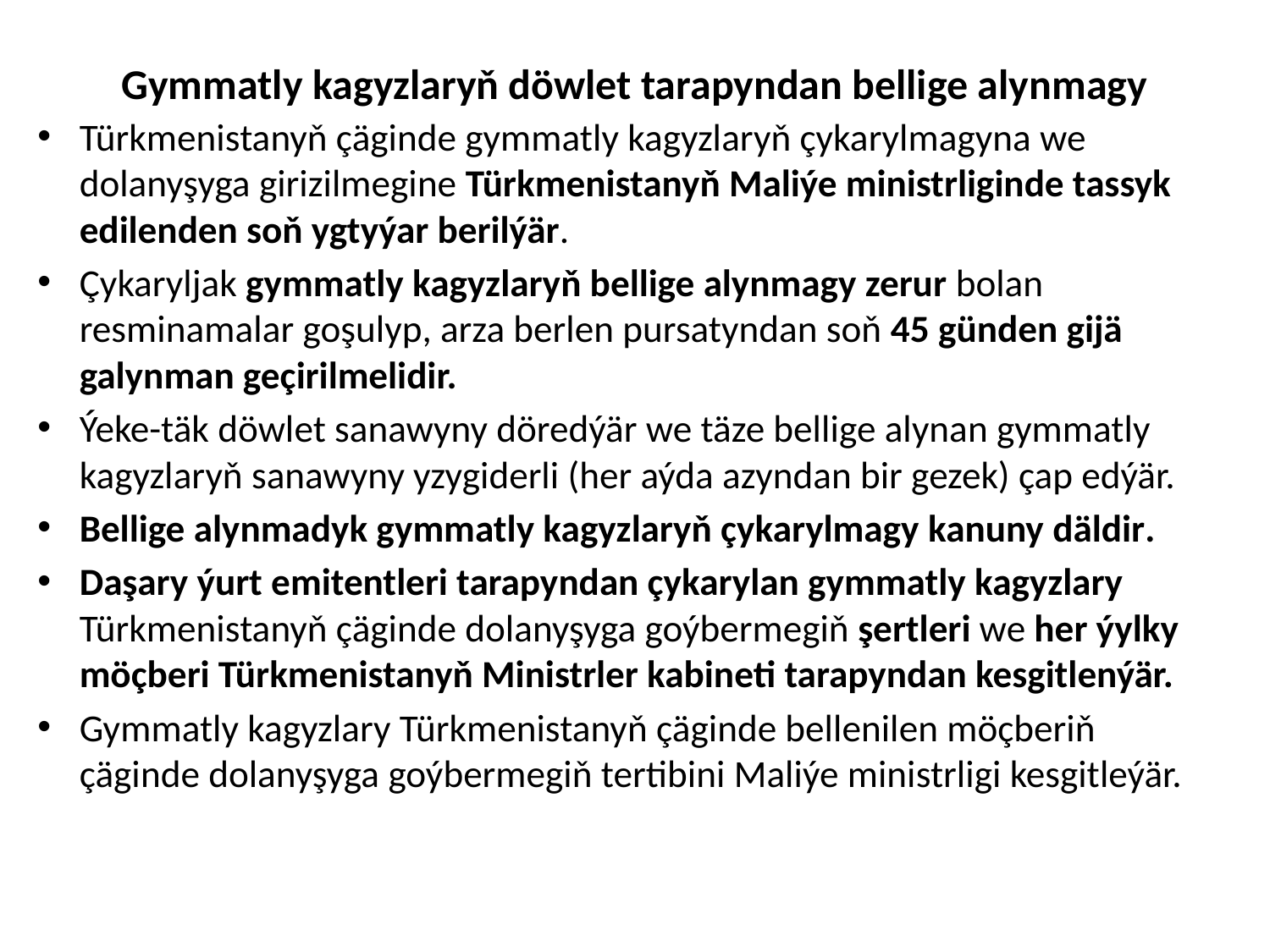

# Gymmatly kagyzlaryň döwlet tarapyndan bellige alynmagy
Türkmenistanyň çäginde gymmatly kagyzlaryň çykarylmagyna we dolanyşyga girizilmegine Türkmenistanyň Maliýe ministrliginde tassyk edilenden soň ygtyýar berilýär.
Çykaryljak gymmatly kagyzlaryň bellige alynmagy zerur bolan resminamalar goşulyp, arza berlen pursatyndan soň 45 günden gijä galynman geçirilmelidir.
Ýeke-täk döwlet sanawyny döredýär we täze bellige alynan gymmatly kagyzlaryň sanawyny yzygiderli (her aýda azyndan bir gezek) çap edýär.
Bellige alynmadyk gymmatly kagyzlaryň çykarylmagy kanuny däldir.
Daşary ýurt emitentleri tarapyndan çykarylan gymmatly kagyzlary Türkmenistanyň çäginde dolanyşyga goýbermegiň şertleri we her ýylky möçberi Türkmenistanyň Ministrler kabineti tarapyndan kesgitlenýär.
Gymmatly kagyzlary Türkmenistanyň çäginde bellenilen möçberiň çäginde dolanyşyga goýbermegiň tertibini Maliýe ministrligi kesgitleýär.